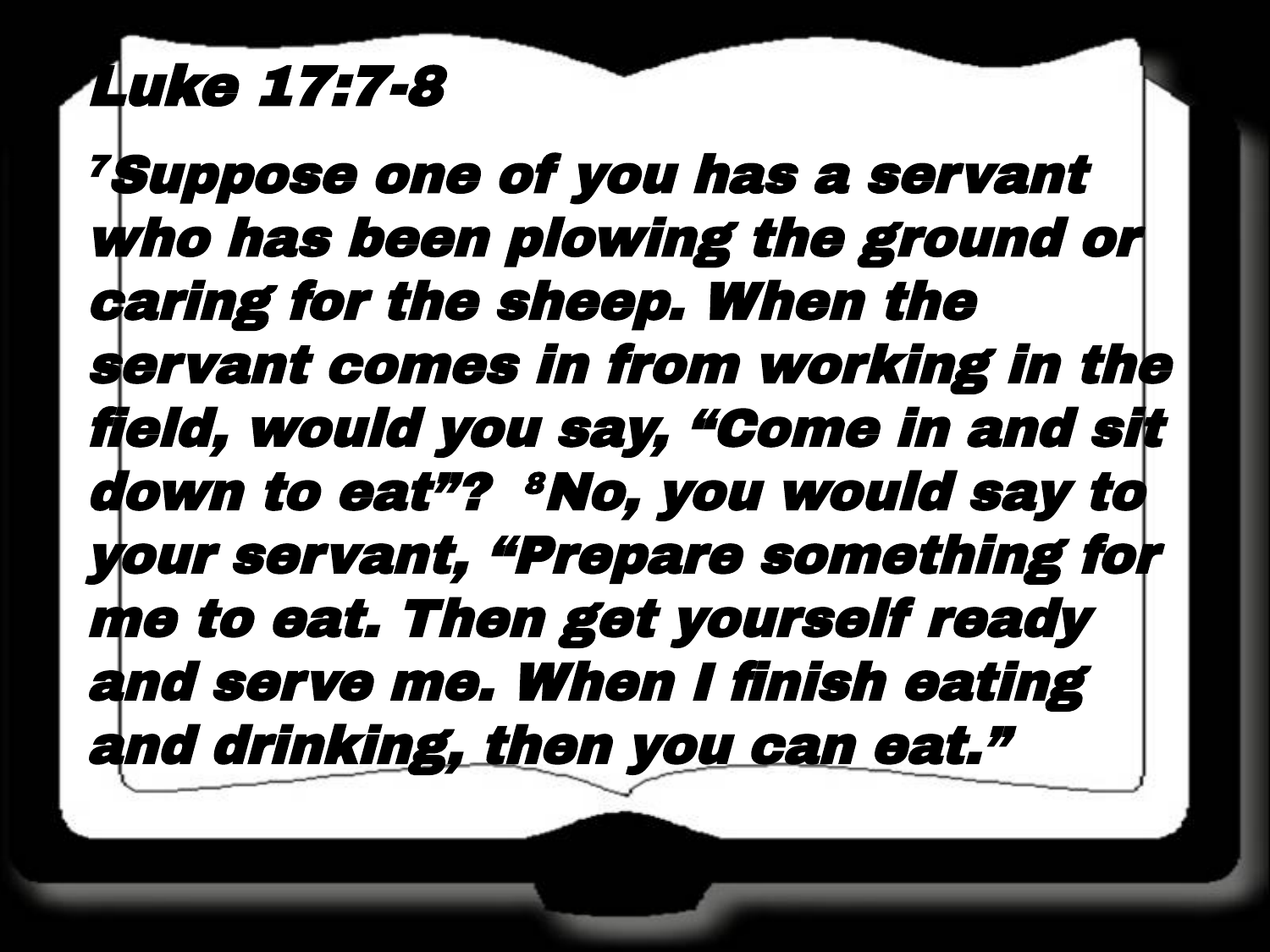

Luke 17:7-8

7Suppose one of you has a servant who has been plowing the ground or caring for the sheep. When the servant comes in from working in the field, would you say, “Come in and sit down to eat”?  8No, you would say to your servant, “Prepare something for me to eat. Then get yourself ready and serve me. When I finish eating and drinking, then you can eat.”